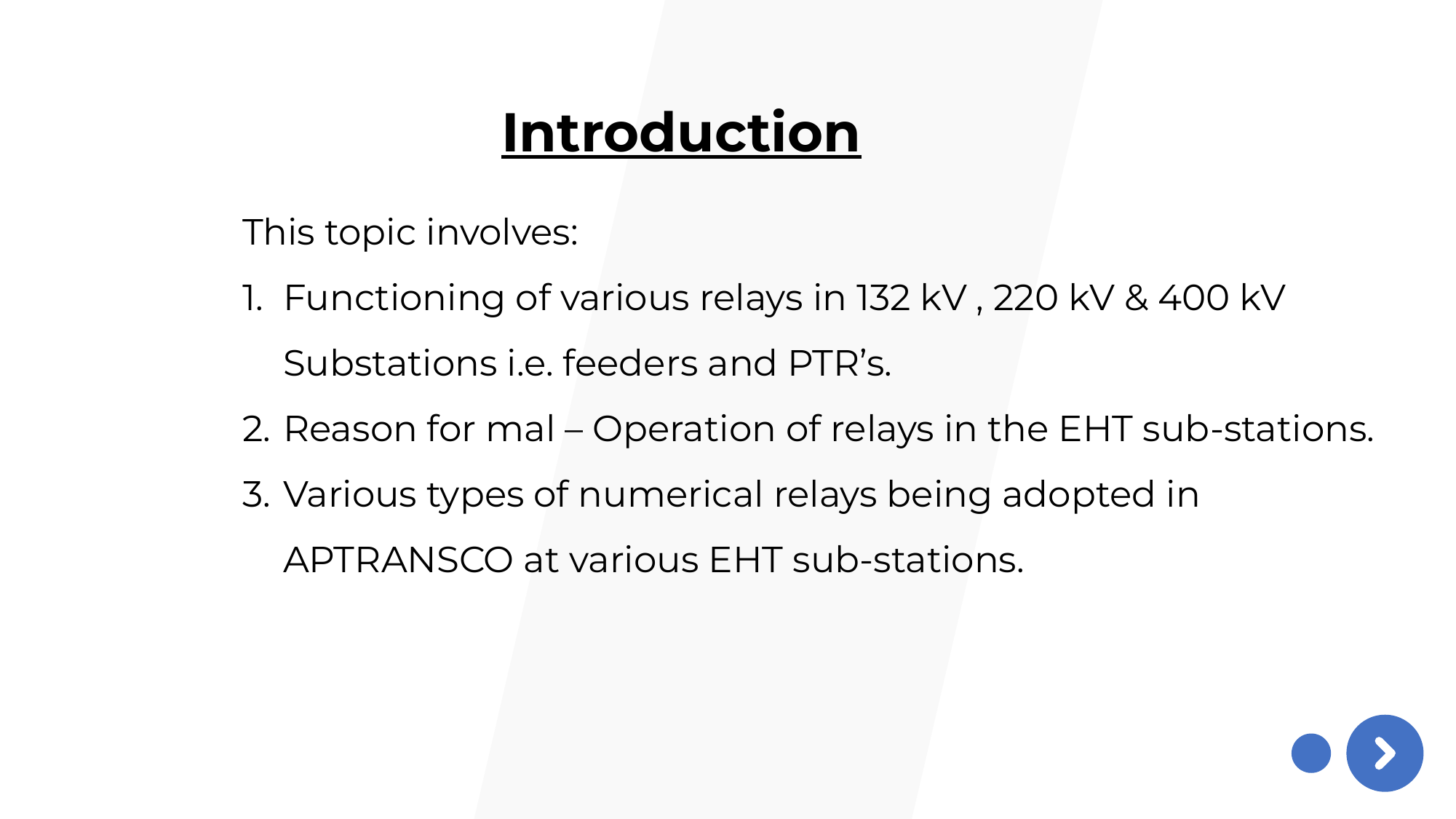

Introduction
This topic involves:
Functioning of various relays in 132 kV , 220 kV & 400 kV Substations i.e. feeders and PTR’s.
Reason for mal – Operation of relays in the EHT sub-stations.
Various types of numerical relays being adopted in APTRANSCO at various EHT sub-stations.